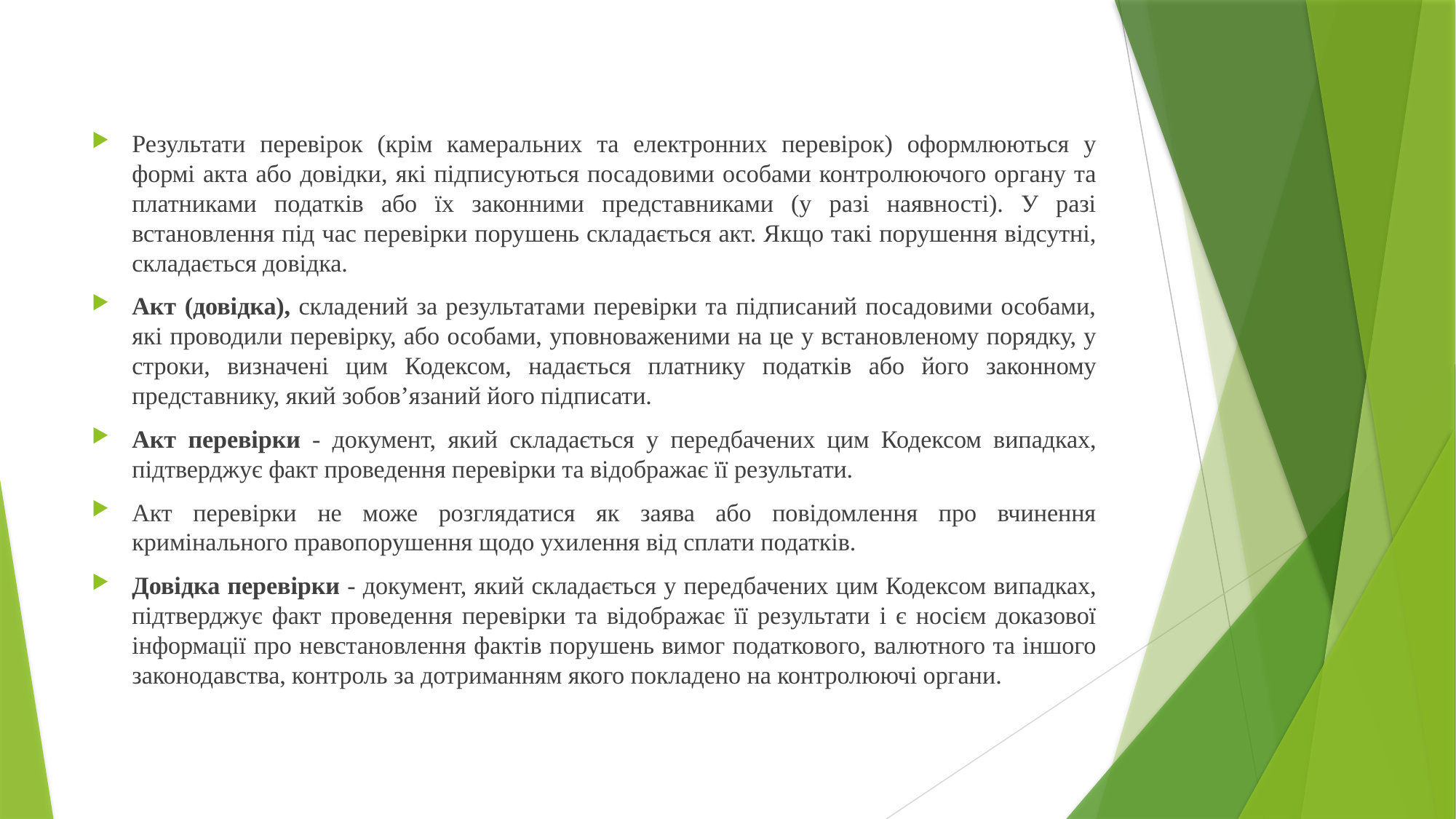

Результати перевірок (крім камеральних та електронних перевірок) оформлюються у формі акта або довідки, які підписуються посадовими особами контролюючого органу та платниками податків або їх законними представниками (у разі наявності). У разі встановлення під час перевірки порушень складається акт. Якщо такі порушення відсутні, складається довідка.
Акт (довідка), складений за результатами перевірки та підписаний посадовими особами, які проводили перевірку, або особами, уповноваженими на це у встановленому порядку, у строки, визначені цим Кодексом, надається платнику податків або його законному представнику, який зобов’язаний його підписати.
Акт перевірки - документ, який складається у передбачених цим Кодексом випадках, підтверджує факт проведення перевірки та відображає її результати.
Акт перевірки не може розглядатися як заява або повідомлення про вчинення кримінального правопорушення щодо ухилення від сплати податків.
Довідка перевірки - документ, який складається у передбачених цим Кодексом випадках, підтверджує факт проведення перевірки та відображає її результати і є носієм доказової інформації про невстановлення фактів порушень вимог податкового, валютного та іншого законодавства, контроль за дотриманням якого покладено на контролюючі органи.